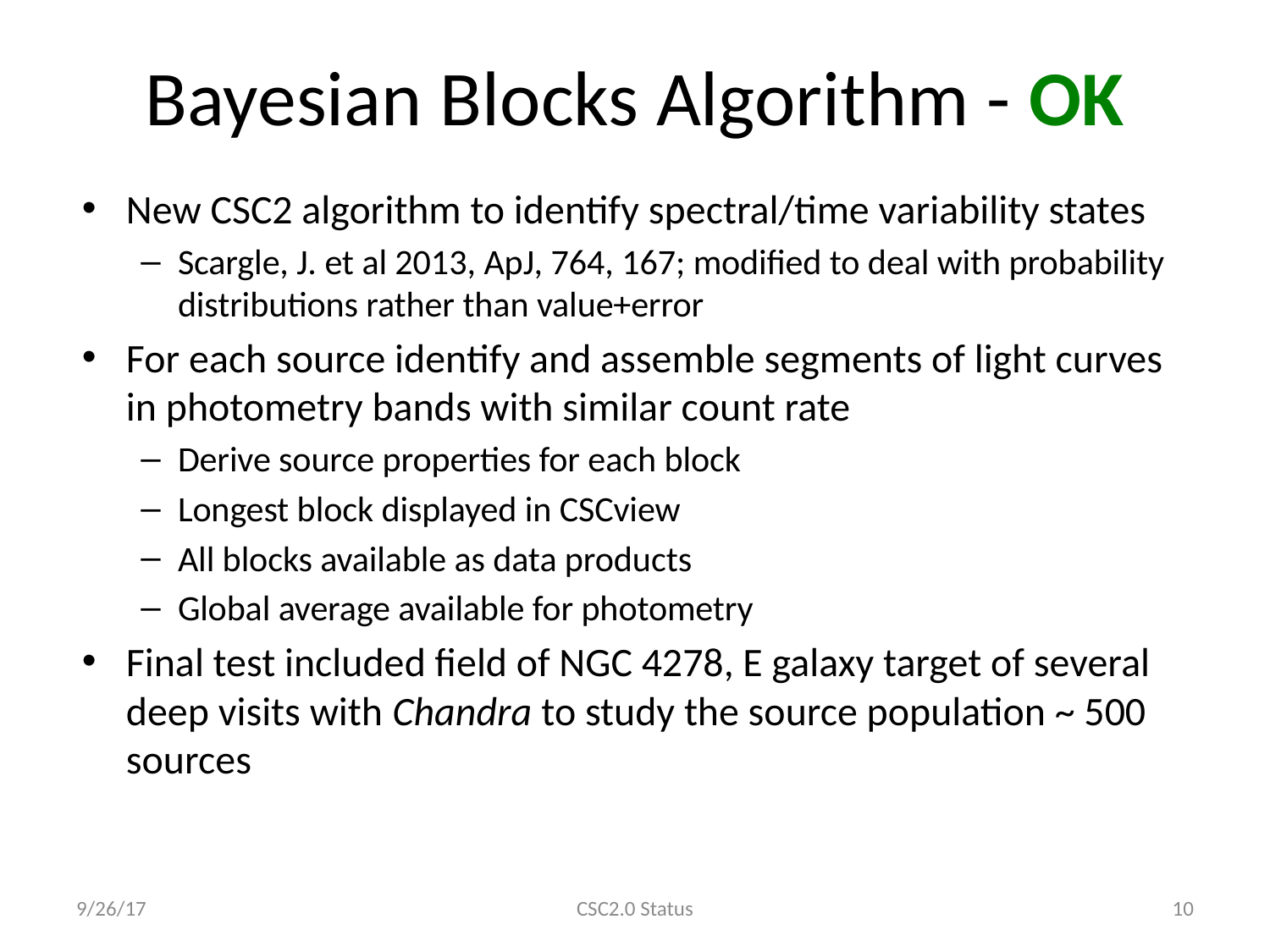

# Bayesian Blocks Algorithm - OK
New CSC2 algorithm to identify spectral/time variability states
Scargle, J. et al 2013, ApJ, 764, 167; modified to deal with probability distributions rather than value+error
For each source identify and assemble segments of light curves in photometry bands with similar count rate
Derive source properties for each block
Longest block displayed in CSCview
All blocks available as data products
Global average available for photometry
Final test included field of NGC 4278, E galaxy target of several deep visits with Chandra to study the source population ~ 500 sources
9/26/17
CSC2.0 Status
10